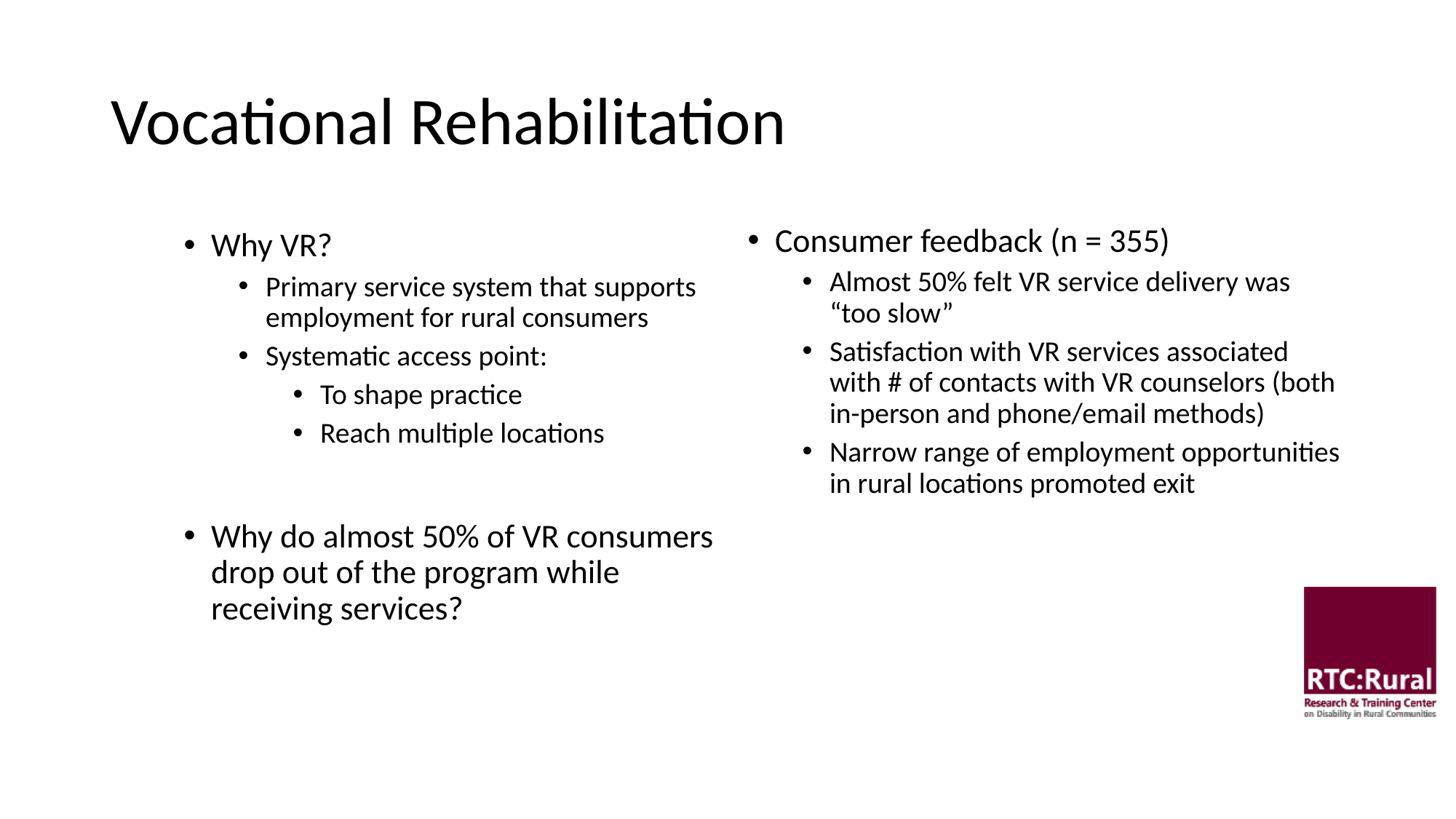

# Vocational Rehabilitation
Consumer feedback (n = 355)
Almost 50% felt VR service delivery was “too slow”
Satisfaction with VR services associated with # of contacts with VR counselors (both in-person and phone/email methods)
Narrow range of employment opportunities in rural locations promoted exit

Why VR?
Primary service system that supports employment for rural consumers
Systematic access point:
To shape practice
Reach multiple locations

Why do almost 50% of VR consumers drop out of the program while receiving services?